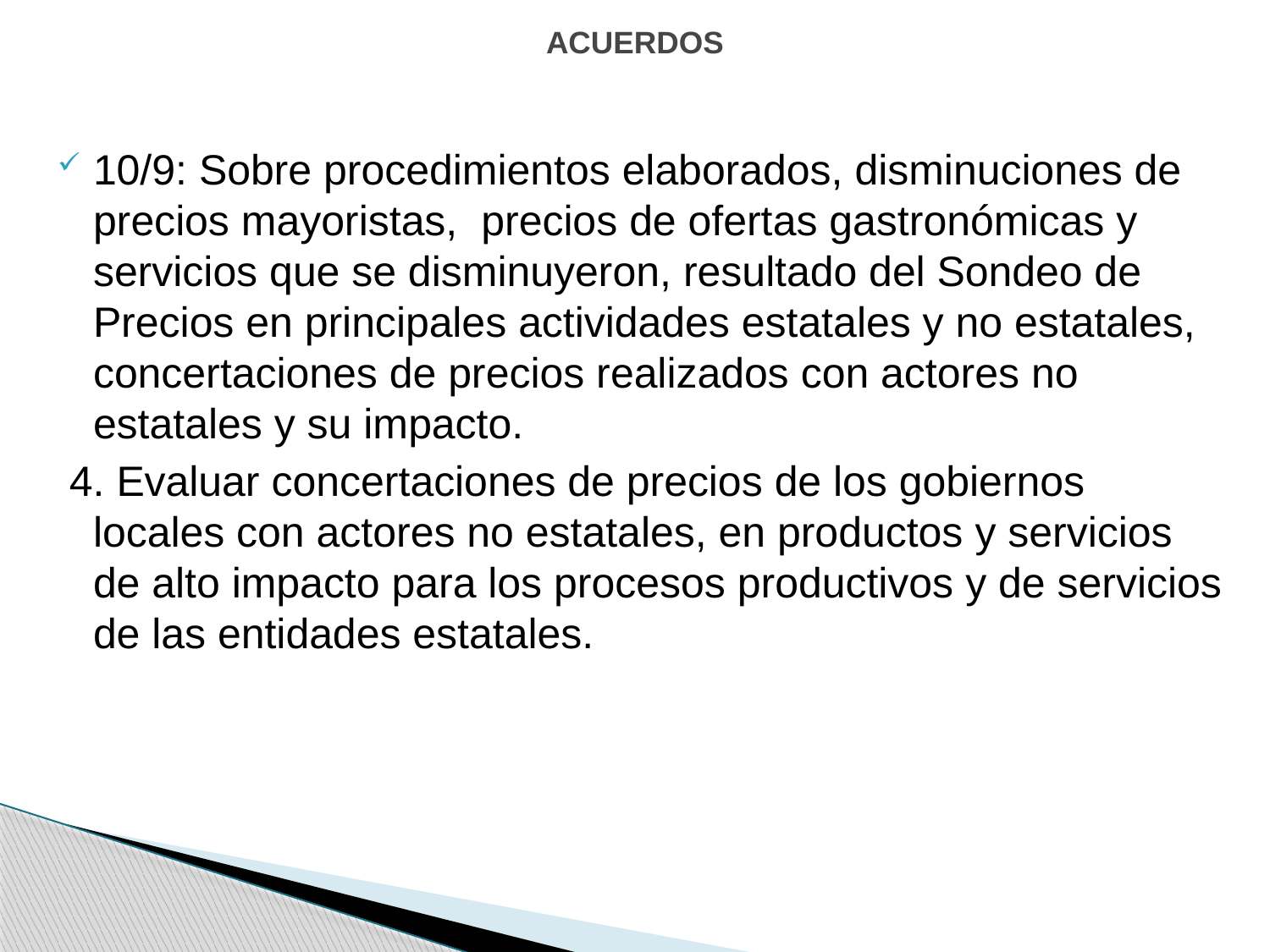

# ACUERDOS
10/9: Sobre procedimientos elaborados, disminuciones de precios mayoristas,  precios de ofertas gastronómicas y servicios que se disminuyeron, resultado del Sondeo de Precios en principales actividades estatales y no estatales, concertaciones de precios realizados con actores no estatales y su impacto.
 4. Evaluar concertaciones de precios de los gobiernos locales con actores no estatales, en productos y servicios de alto impacto para los procesos productivos y de servicios de las entidades estatales.